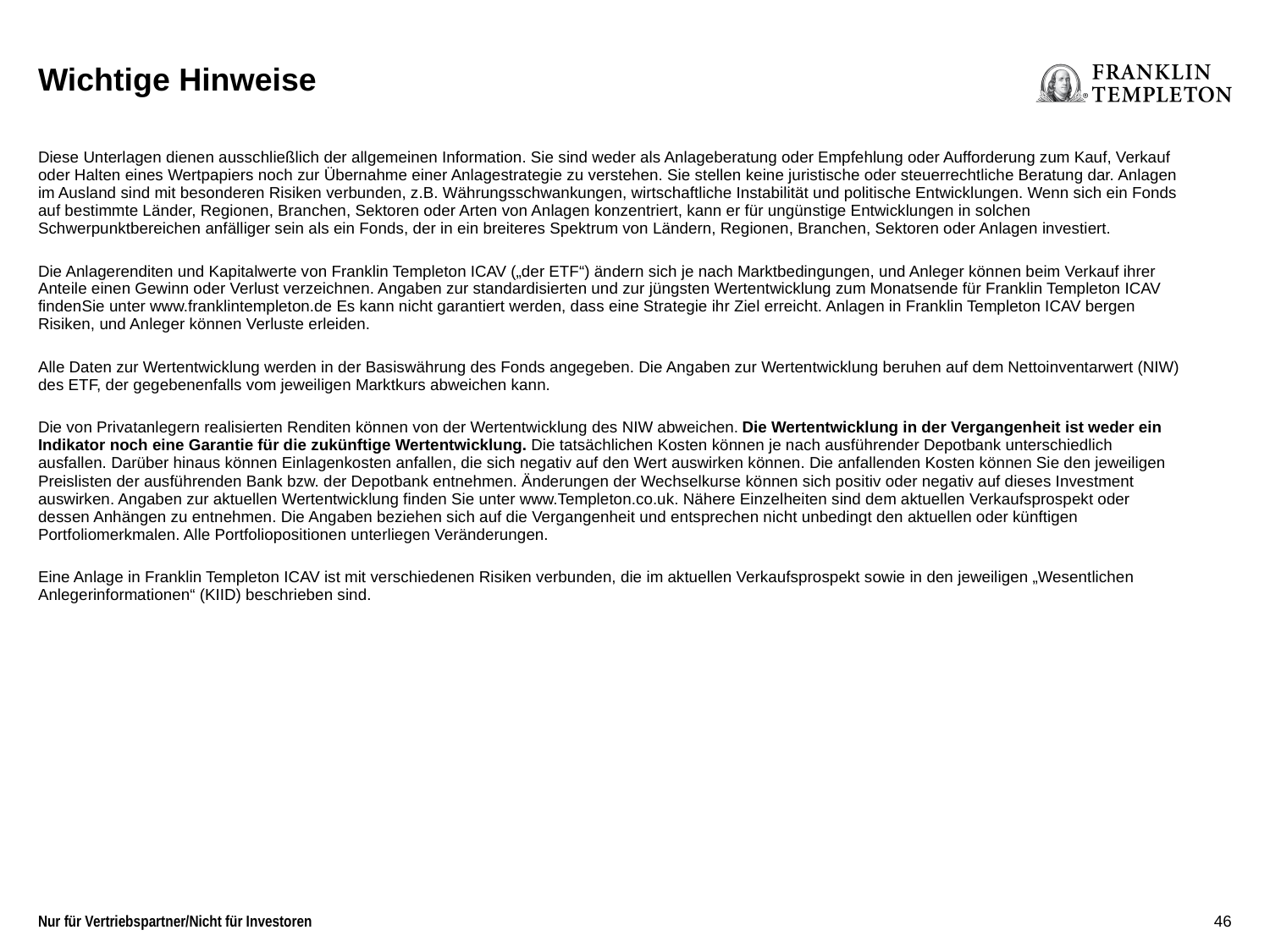

# Wichtige Hinweise
| Diese Unterlagen dienen ausschließlich der allgemeinen Information. Sie sind weder als Anlageberatung oder Empfehlung oder Aufforderung zum Kauf, Verkauf oder Halten eines Wertpapiers noch zur Übernahme einer Anlagestrategie zu verstehen. Sie stellen keine juristische oder steuerrechtliche Beratung dar. Anlagen im Ausland sind mit besonderen Risiken verbunden, z.B. Währungsschwankungen, wirtschaftliche Instabilität und politische Entwicklungen. Wenn sich ein Fonds auf bestimmte Länder, Regionen, Branchen, Sektoren oder Arten von Anlagen konzentriert, kann er für ungünstige Entwicklungen in solchen Schwerpunktbereichen anfälliger sein als ein Fonds, der in ein breiteres Spektrum von Ländern, Regionen, Branchen, Sektoren oder Anlagen investiert. |
| --- |
| Die Anlagerenditen und Kapitalwerte von Franklin Templeton ICAV („der ETF“) ändern sich je nach Marktbedingungen, und Anleger können beim Verkauf ihrer Anteile einen Gewinn oder Verlust verzeichnen. Angaben zur standardisierten und zur jüngsten Wertentwicklung zum Monatsende für Franklin Templeton ICAV findenSie unter www.franklintempleton.de Es kann nicht garantiert werden, dass eine Strategie ihr Ziel erreicht. Anlagen in Franklin Templeton ICAV bergen Risiken, und Anleger können Verluste erleiden. |
| Alle Daten zur Wertentwicklung werden in der Basiswährung des Fonds angegeben. Die Angaben zur Wertentwicklung beruhen auf dem Nettoinventarwert (NIW) des ETF, der gegebenenfalls vom jeweiligen Marktkurs abweichen kann. |
| Die von Privatanlegern realisierten Renditen können von der Wertentwicklung des NIW abweichen. Die Wertentwicklung in der Vergangenheit ist weder ein Indikator noch eine Garantie für die zukünftige Wertentwicklung. Die tatsächlichen Kosten können je nach ausführender Depotbank unterschiedlich ausfallen. Darüber hinaus können Einlagenkosten anfallen, die sich negativ auf den Wert auswirken können. Die anfallenden Kosten können Sie den jeweiligen Preislisten der ausführenden Bank bzw. der Depotbank entnehmen. Änderungen der Wechselkurse können sich positiv oder negativ auf dieses Investment auswirken. Angaben zur aktuellen Wertentwicklung finden Sie unter www.Templeton.co.uk. Nähere Einzelheiten sind dem aktuellen Verkaufsprospekt oder dessen Anhängen zu entnehmen. Die Angaben beziehen sich auf die Vergangenheit und entsprechen nicht unbedingt den aktuellen oder künftigen Portfoliomerkmalen. Alle Portfoliopositionen unterliegen Veränderungen. |
| Eine Anlage in Franklin Templeton ICAV ist mit verschiedenen Risiken verbunden, die im aktuellen Verkaufsprospekt sowie in den jeweiligen „Wesentlichen Anlegerinformationen“ (KIID) beschrieben sind. |
46
Nur für Vertriebspartner/Nicht für Investoren